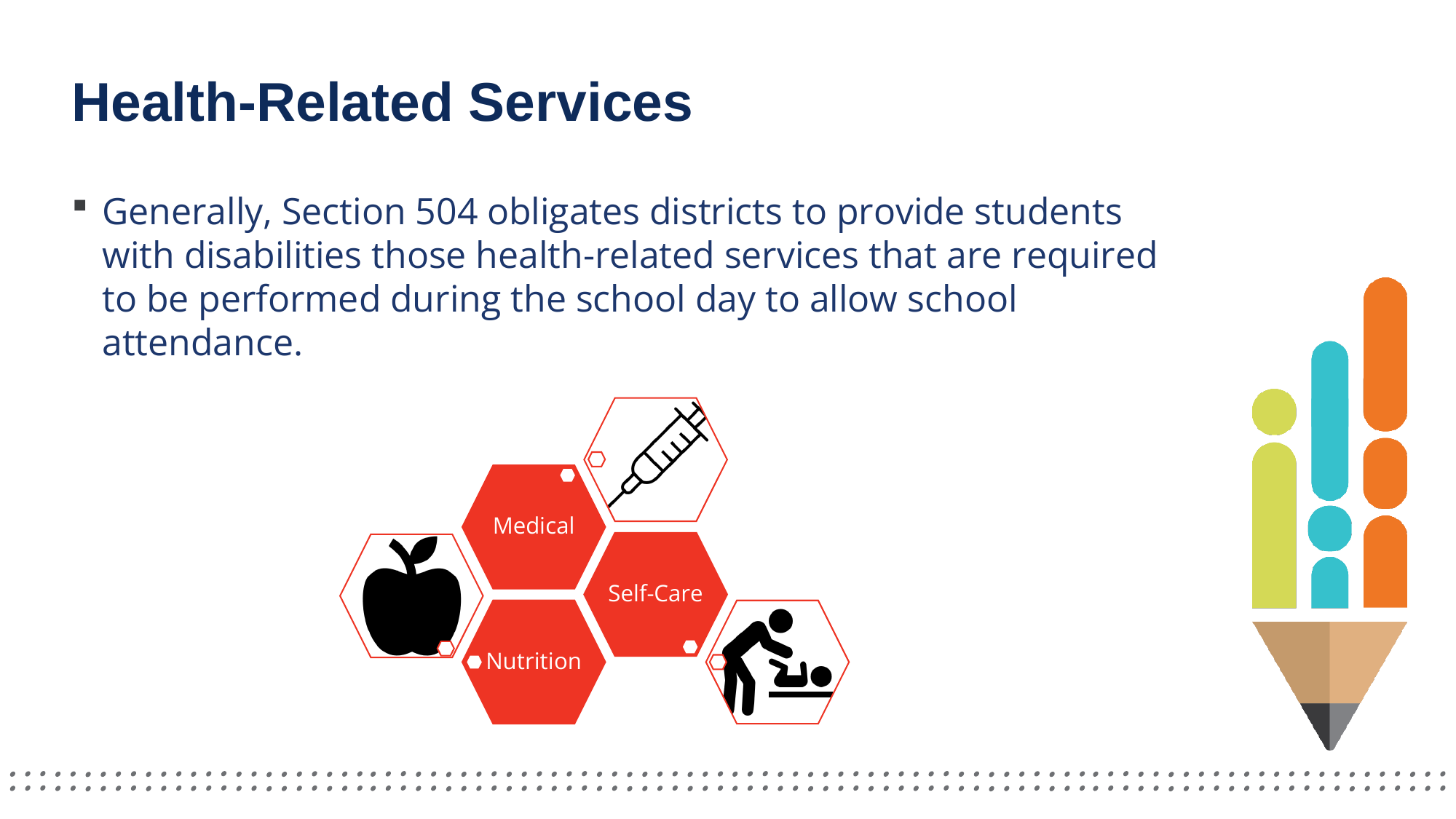

# Health-Related Services
Generally, Section 504 obligates districts to provide students with disabilities those health-related services that are required to be performed during the school day to allow school attendance.

Nutrition
Self-Care
Medical